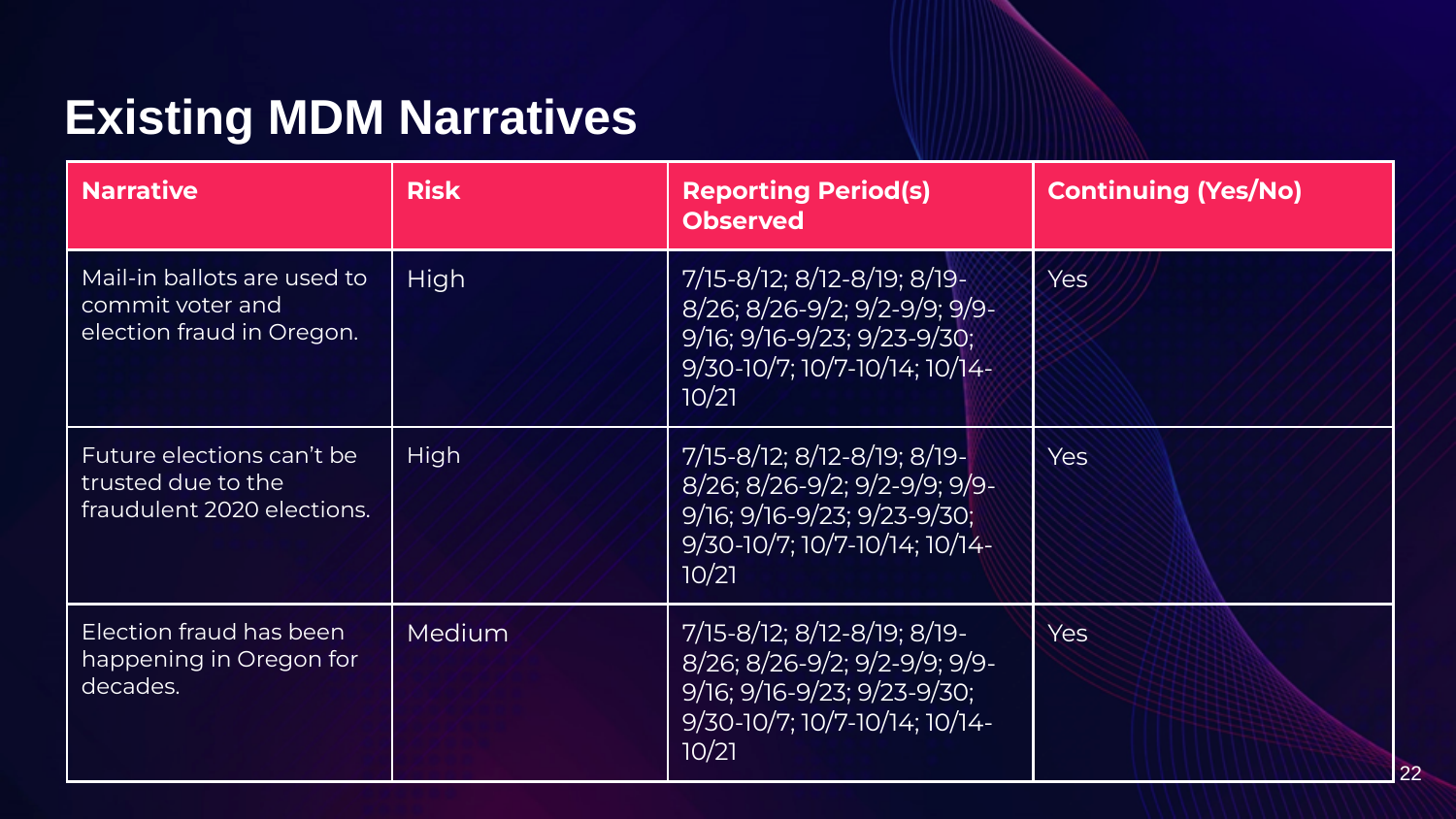

# Existing MDM Narratives
| Narrative | Risk | Reporting Period(s) Observed | Continuing (Yes/No) |
| --- | --- | --- | --- |
| Mail-in ballots are used to commit voter and election fraud in Oregon. | High | 7/15-8/12; 8/12-8/19; 8/19-8/26; 8/26-9/2; 9/2-9/9; 9/9-9/16; 9/16-9/23; 9/23-9/30; 9/30-10/7; 10/7-10/14; 10/14-10/21 | Yes |
| Future elections can’t be trusted due to the fraudulent 2020 elections. | High | 7/15-8/12; 8/12-8/19; 8/19-8/26; 8/26-9/2; 9/2-9/9; 9/9-9/16; 9/16-9/23; 9/23-9/30; 9/30-10/7; 10/7-10/14; 10/14-10/21 | Yes |
| Election fraud has been happening in Oregon for decades. | Medium | 7/15-8/12; 8/12-8/19; 8/19-8/26; 8/26-9/2; 9/2-9/9; 9/9-9/16; 9/16-9/23; 9/23-9/30; 9/30-10/7; 10/7-10/14; 10/14-10/21 | Yes |
22